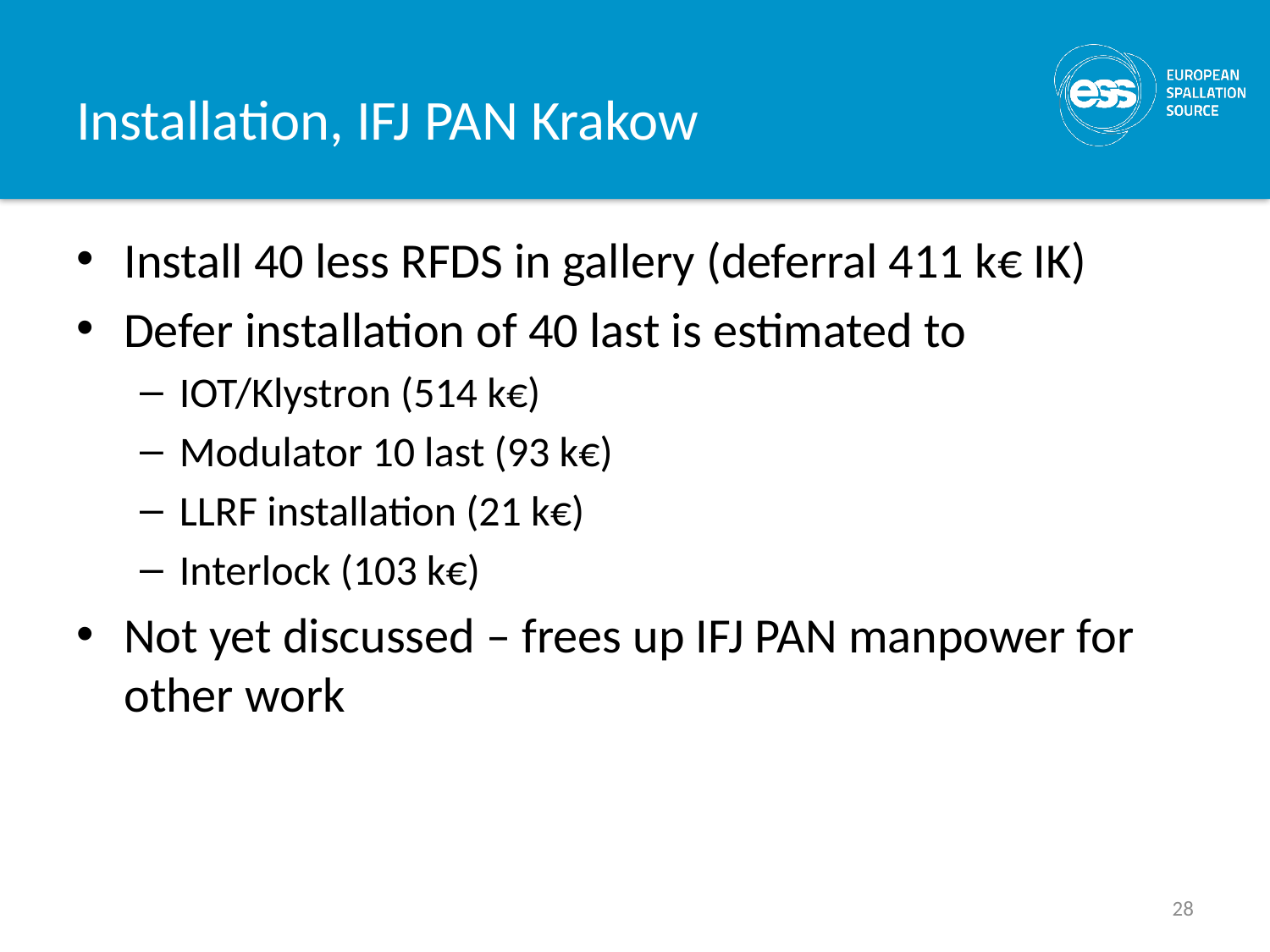

# Installation, IFJ PAN Krakow
Install 40 less RFDS in gallery (deferral 411 k€ IK)
Defer installation of 40 last is estimated to
IOT/Klystron (514 k€)
Modulator 10 last (93 k€)
LLRF installation (21 k€)
Interlock (103 k€)
Not yet discussed – frees up IFJ PAN manpower for other work
28